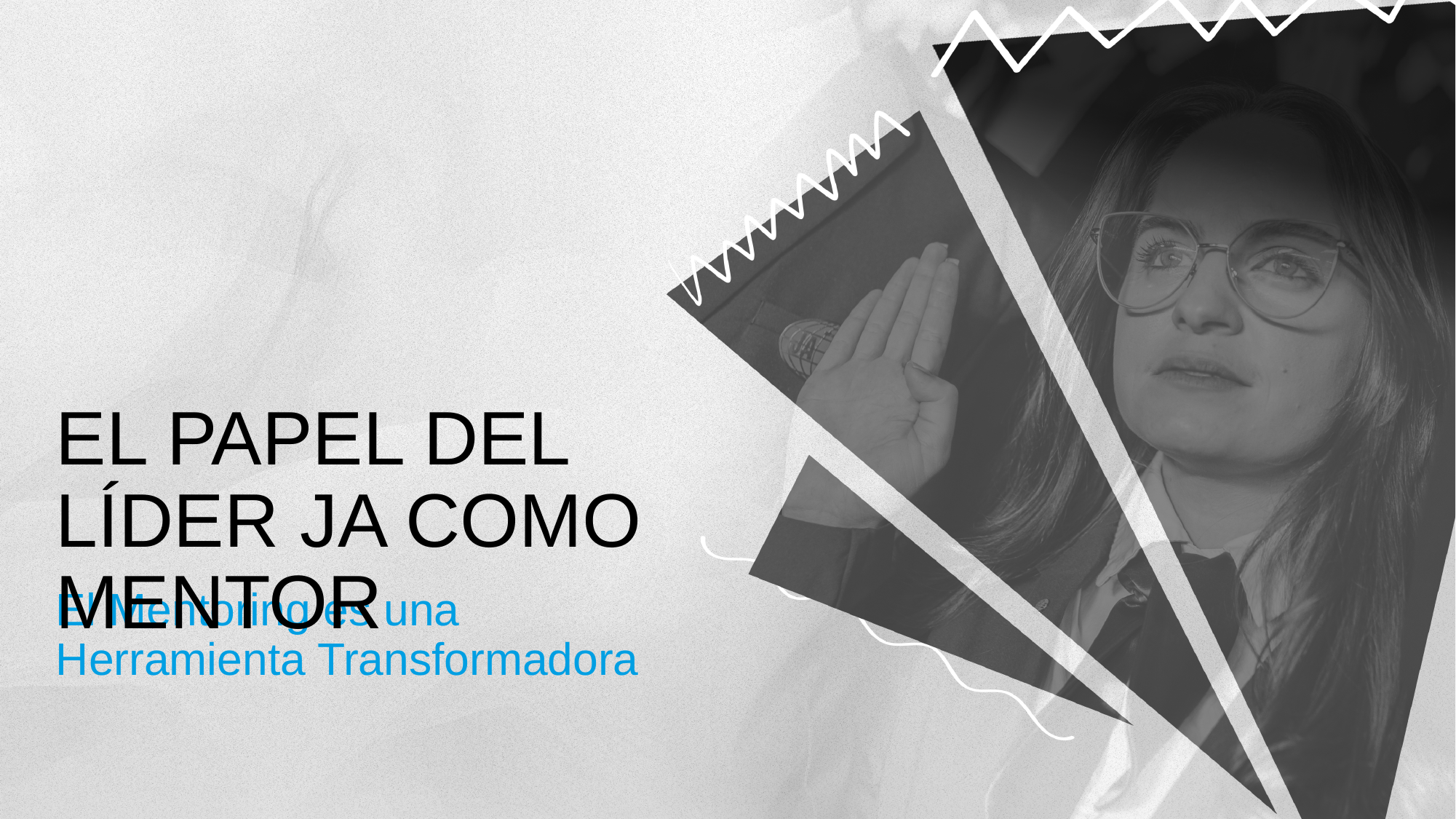

El Papel del Líder JA como Mentor
El Mentoring es una Herramienta Transformadora